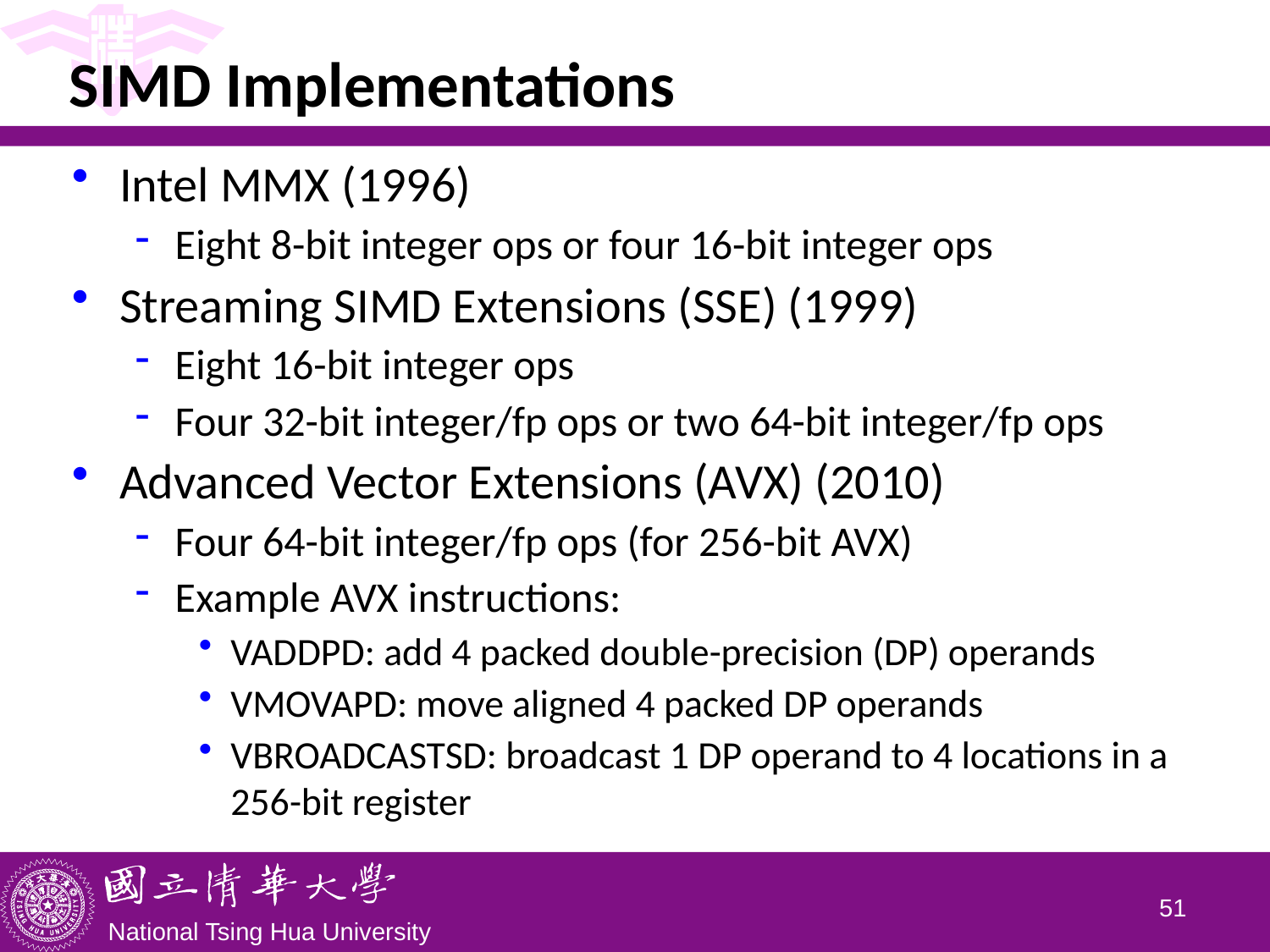

# SIMD Implementations
Intel MMX (1996)
Eight 8-bit integer ops or four 16-bit integer ops
Streaming SIMD Extensions (SSE) (1999)
Eight 16-bit integer ops
Four 32-bit integer/fp ops or two 64-bit integer/fp ops
Advanced Vector Extensions (AVX) (2010)
Four 64-bit integer/fp ops (for 256-bit AVX)
Example AVX instructions:
VADDPD: add 4 packed double-precision (DP) operands
VMOVAPD: move aligned 4 packed DP operands
VBROADCASTSD: broadcast 1 DP operand to 4 locations in a 256-bit register

51